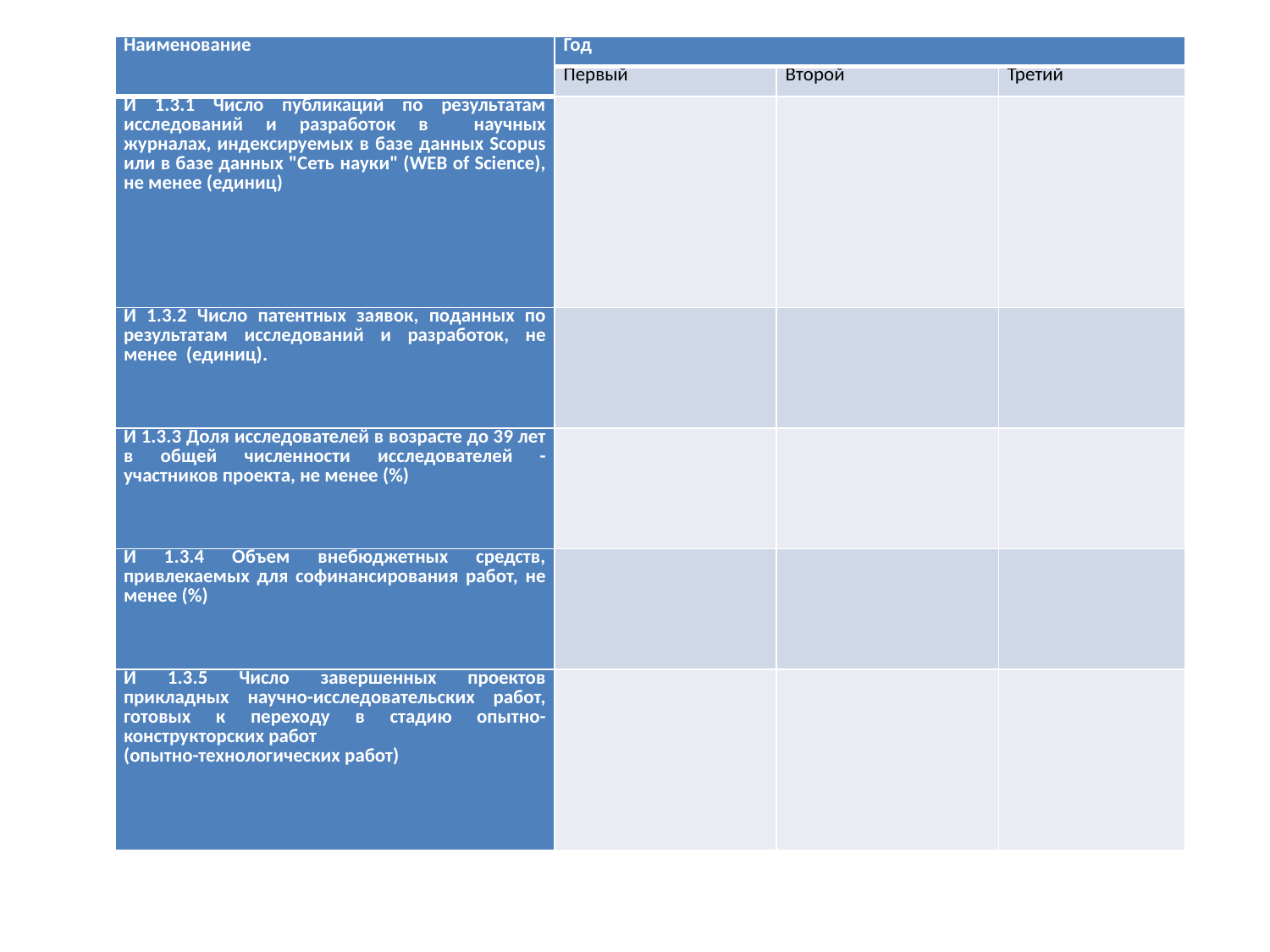

| Наименование | Год |  |  |
| --- | --- | --- | --- |
|  | Первый | Второй | Третий |
| И 1.3.1 Число публикаций по результатам исследований и разработок в научных журналах, индексируемых в базе данных Scopus или в базе данных "Сеть науки" (WEB of Science), не менее (единиц) |  |  |  |
| И 1.3.2 Число патентных заявок, поданных по результатам исследований и разработок, не менее (единиц). |  |  |  |
| И 1.3.3 Доля исследователей в возрасте до 39 лет в общей численности исследователей - участников проекта, не менее (%) |  |  |  |
| И 1.3.4 Объем внебюджетных средств, привлекаемых для софинансирования работ, не менее (%) |  |  |  |
| И 1.3.5 Число завершенных проектов прикладных научно-исследовательских работ, готовых к переходу в стадию опытно-конструкторских работ (опытно-технологических работ) |  |  |  |